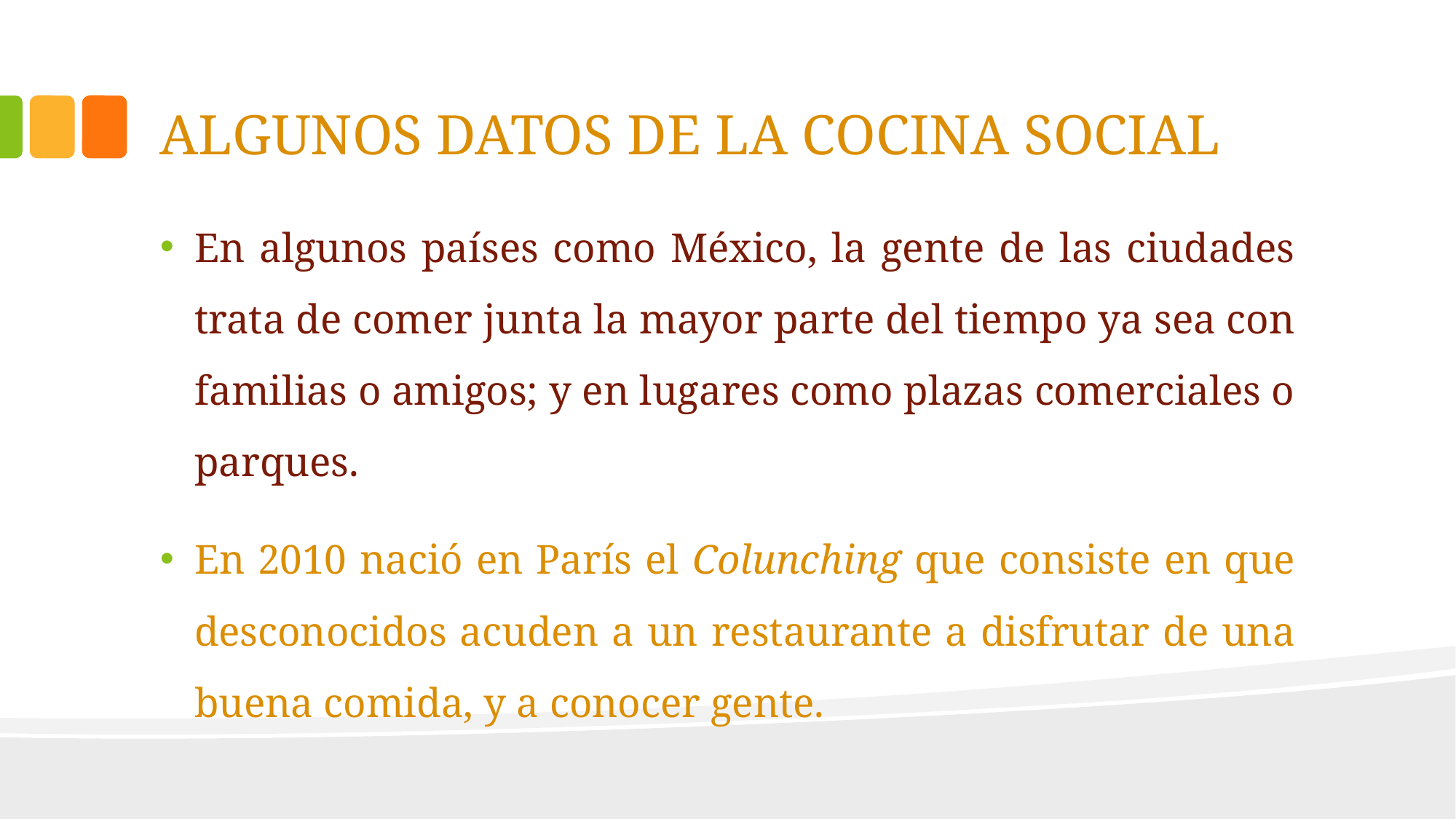

# ALGUNOS DATOS DE LA COCINA SOCIAL
En algunos países como México, la gente de las ciudades trata de comer junta la mayor parte del tiempo ya sea con familias o amigos; y en lugares como plazas comerciales o parques.
En 2010 nació en París el Colunching que consiste en que desconocidos acuden a un restaurante a disfrutar de una buena comida, y a conocer gente.